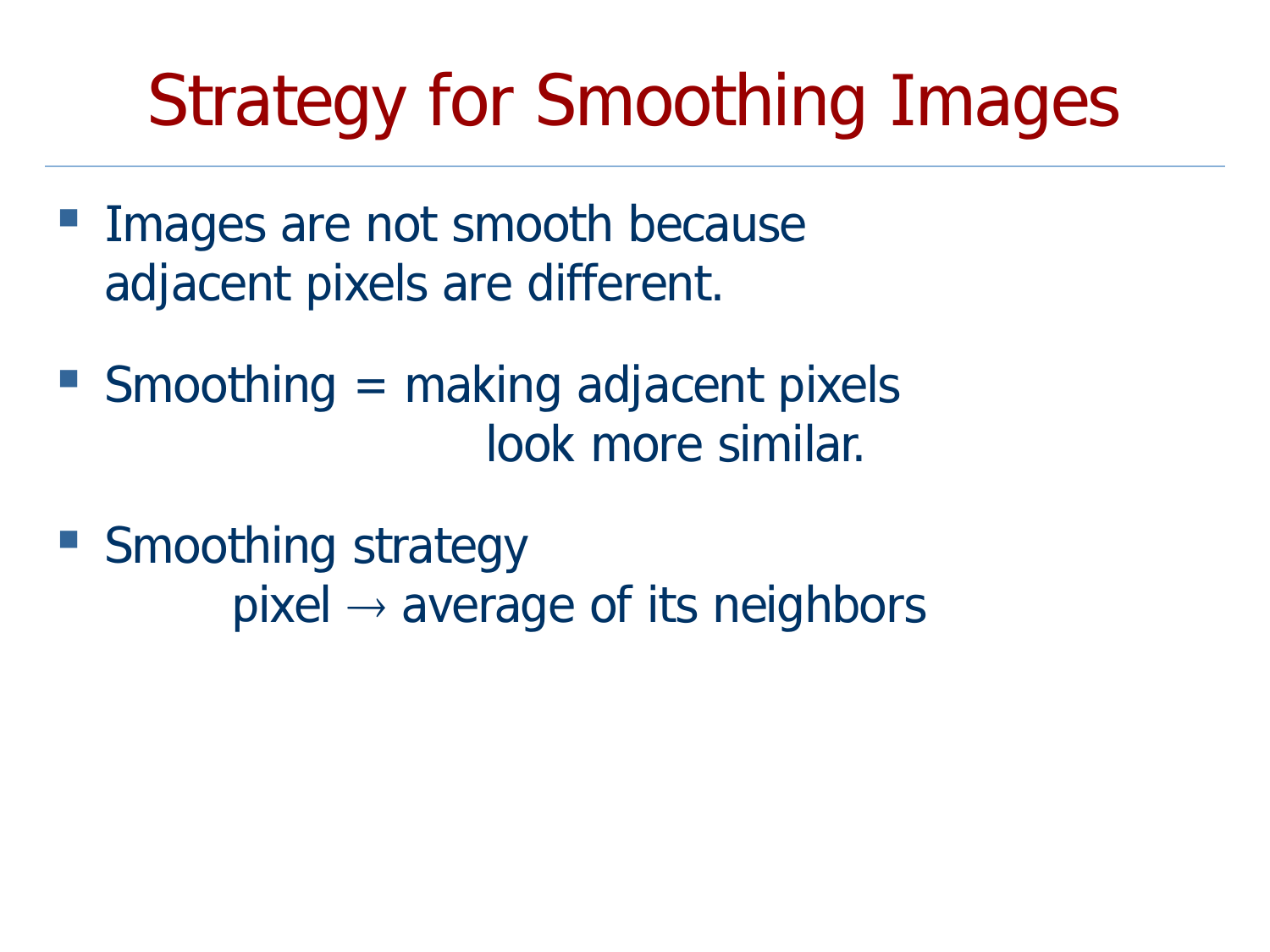

# Strategy for Smoothing Images
Images are not smooth because
adjacent pixels are different.
Smoothing = making adjacent pixels
			look more similar.
Smoothing strategy
	pixel → average of its neighbors